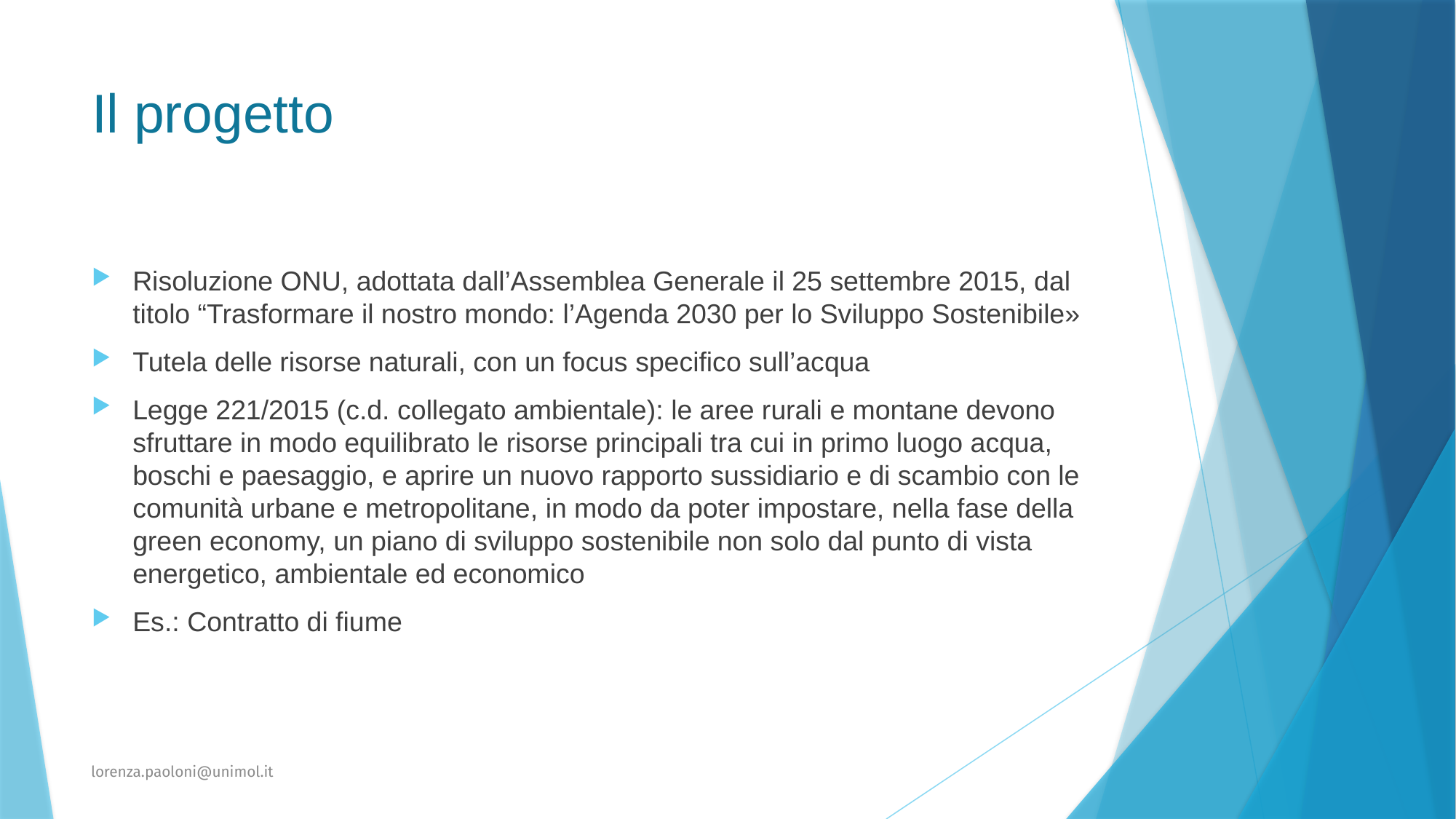

# Il progetto
Risoluzione ONU, adottata dall’Assemblea Generale il 25 settembre 2015, dal titolo “Trasformare il nostro mondo: l’Agenda 2030 per lo Sviluppo Sostenibile»
Tutela delle risorse naturali, con un focus specifico sull’acqua
Legge 221/2015 (c.d. collegato ambientale): le aree rurali e montane devono sfruttare in modo equilibrato le risorse principali tra cui in primo luogo acqua, boschi e paesaggio, e aprire un nuovo rapporto sussidiario e di scambio con le comunità urbane e metropolitane, in modo da poter impostare, nella fase della green economy, un piano di sviluppo sostenibile non solo dal punto di vista energetico, ambientale ed economico
Es.: Contratto di fiume
lorenza.paoloni@unimol.it